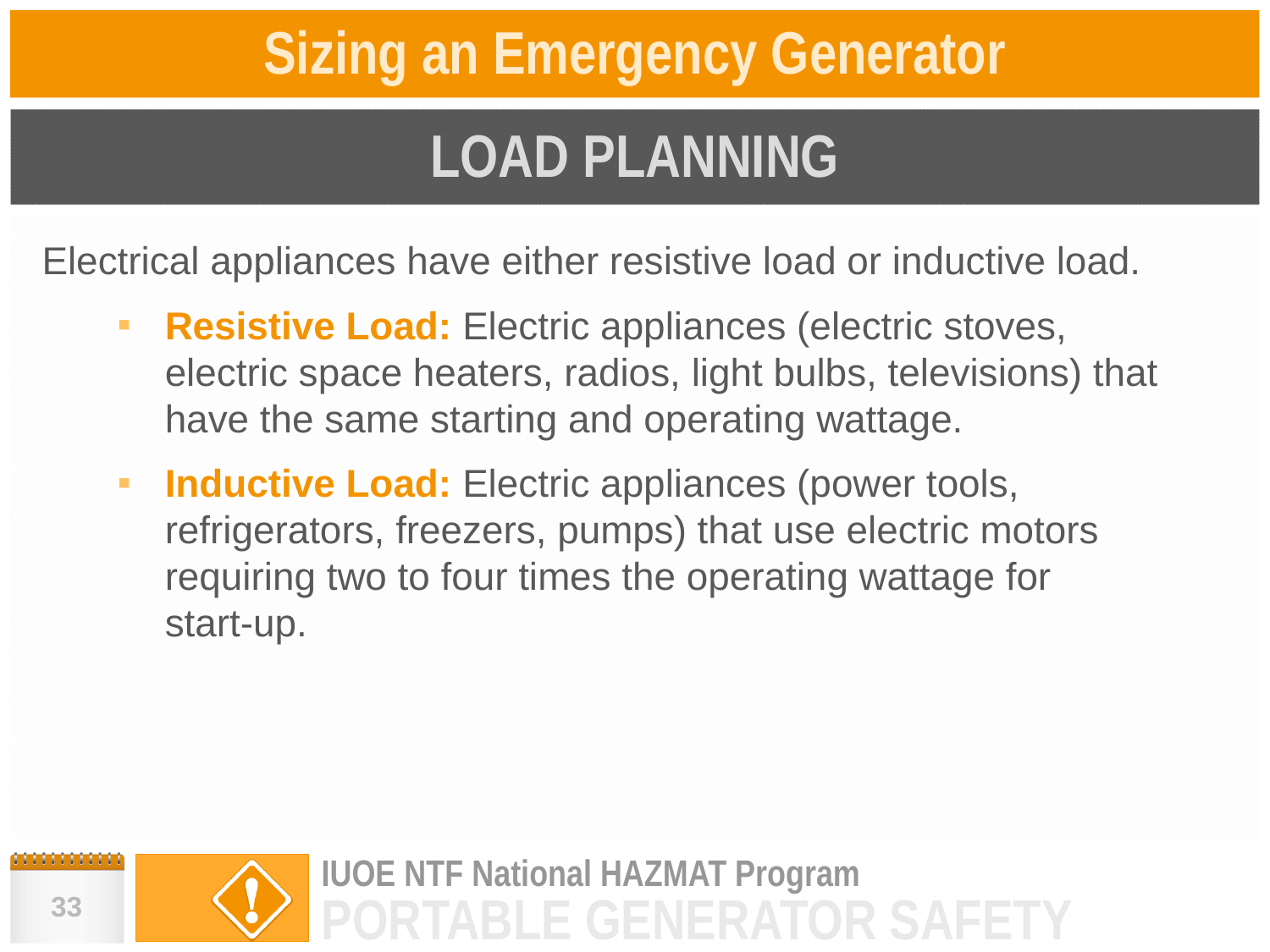

# Sizing an Emergency Generator
LOAD PLANNING
Electrical appliances have either resistive load or inductive load.
Resistive Load: Electric appliances (electric stoves, electric space heaters, radios, light bulbs, televisions) that have the same starting and operating wattage.
Inductive Load: Electric appliances (power tools, refrigerators, freezers, pumps) that use electric motors requiring two to four times the operating wattage for
start-up.

33